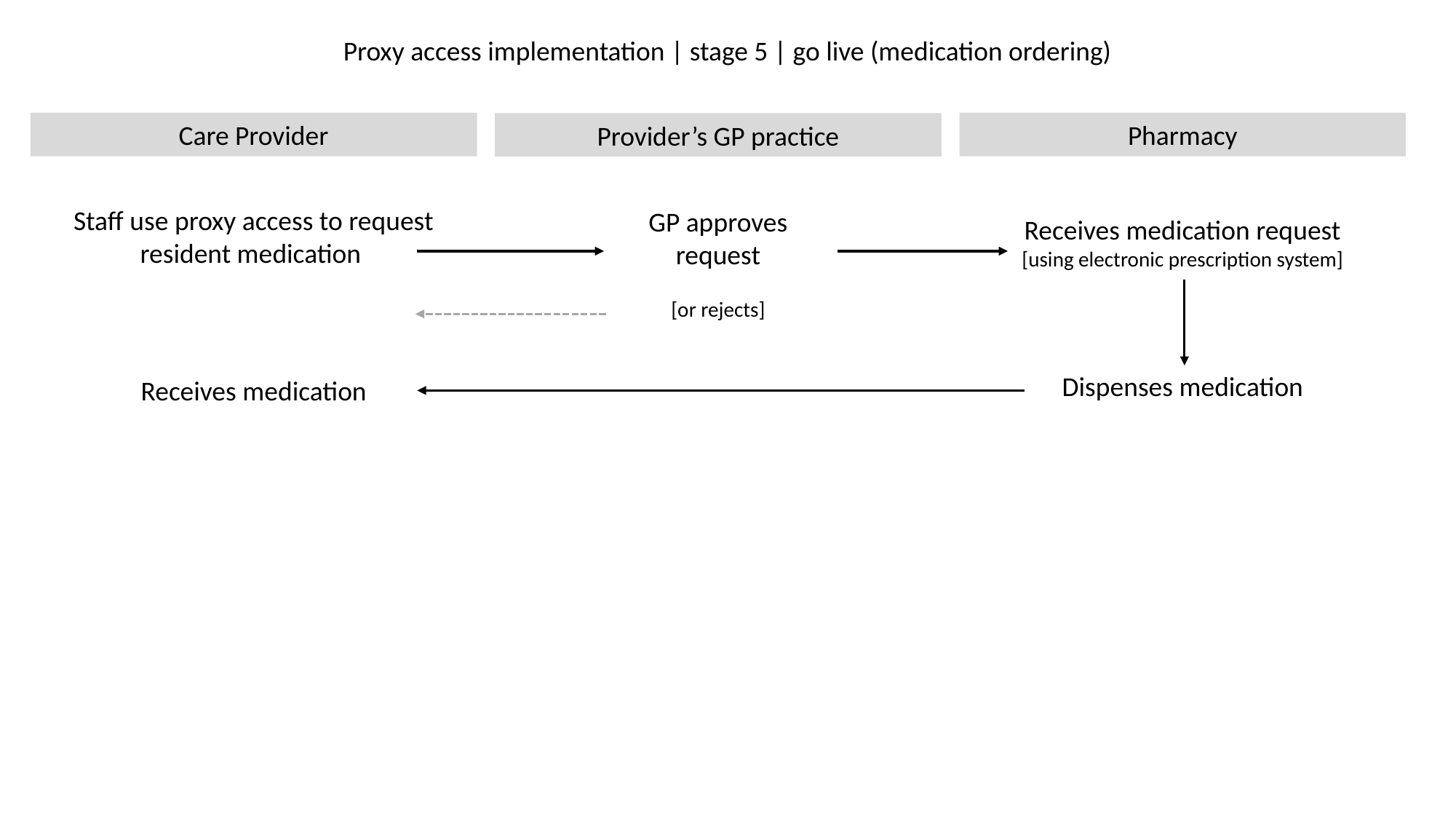

Proxy access implementation | stage 5 | go live (medication ordering)
Care Provider
Pharmacy
Provider’s GP practice
Staff use proxy access to request resident medication
GP approves
request

[or rejects]
Receives medication request
[using electronic prescription system]
Dispenses medication
Receives medication